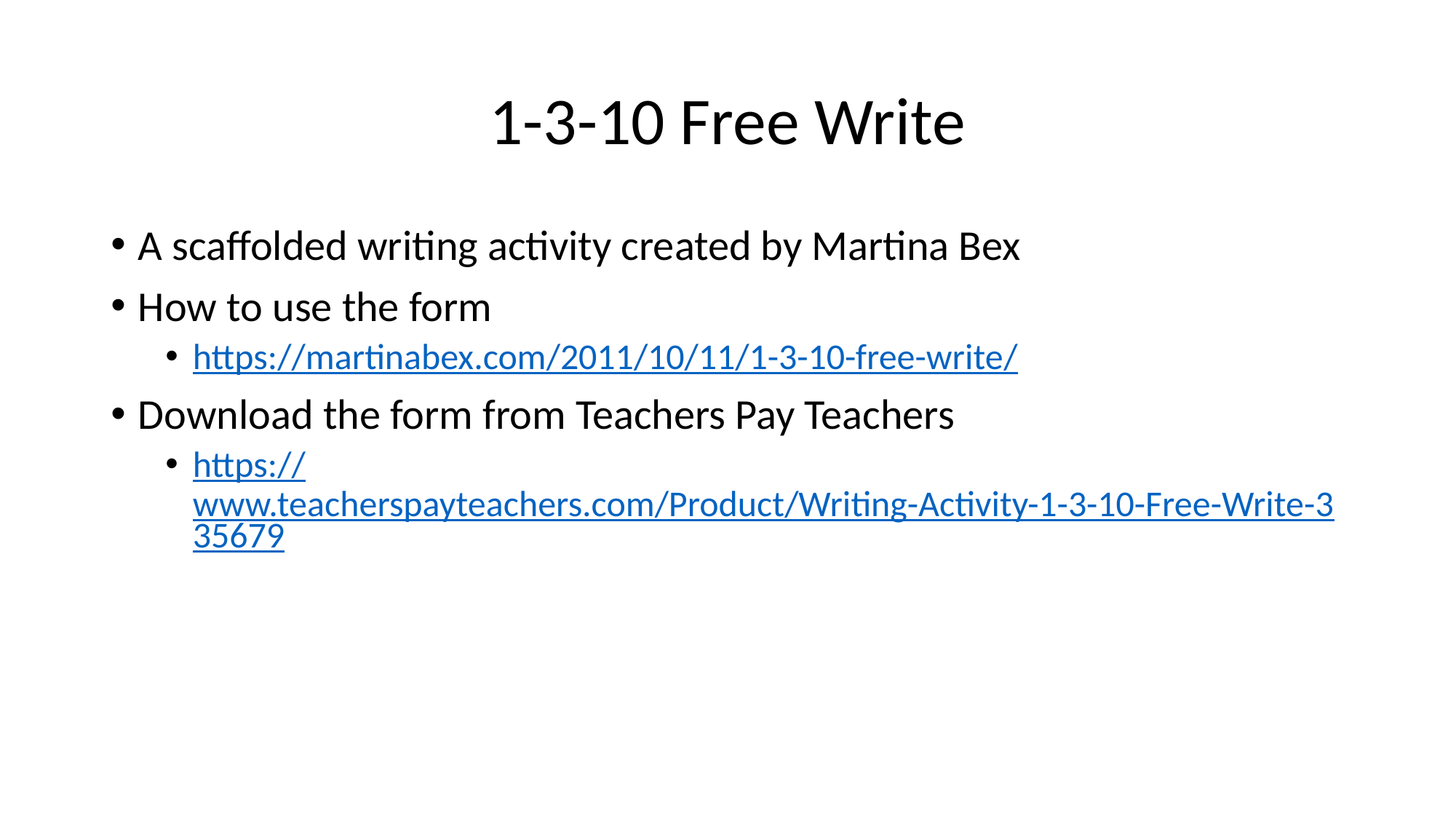

# 1-3-10 Free Write
A scaffolded writing activity created by Martina Bex
How to use the form
https://martinabex.com/2011/10/11/1-3-10-free-write/
Download the form from Teachers Pay Teachers
https://www.teacherspayteachers.com/Product/Writing-Activity-1-3-10-Free-Write-335679